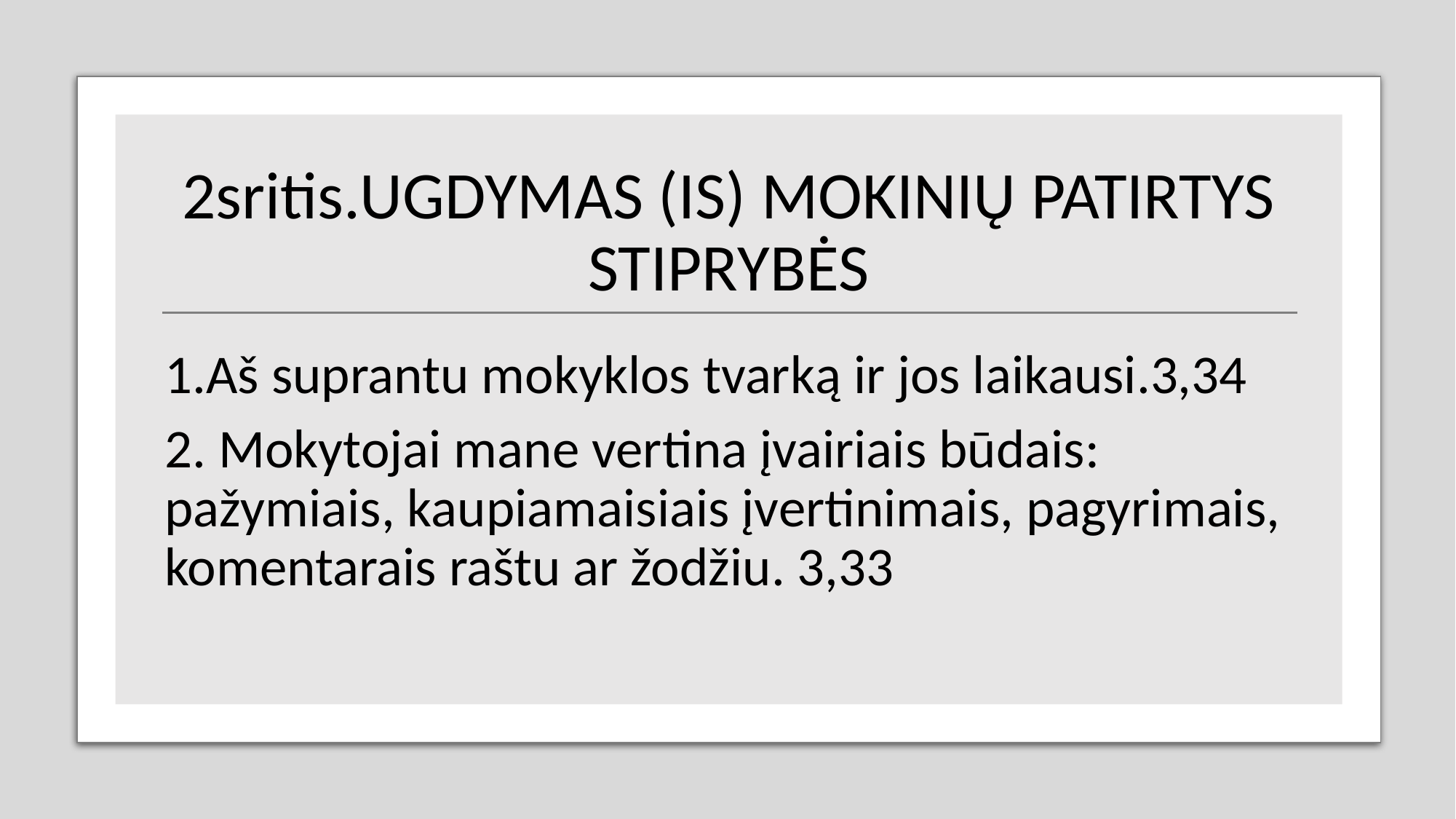

# 2sritis.UGDYMAS (IS) MOKINIŲ PATIRTYS STIPRYBĖS
1.Aš suprantu mokyklos tvarką ir jos laikausi.3,34
2. Mokytojai mane vertina įvairiais būdais: pažymiais, kaupiamaisiais įvertinimais, pagyrimais, komentarais raštu ar žodžiu. 3,33